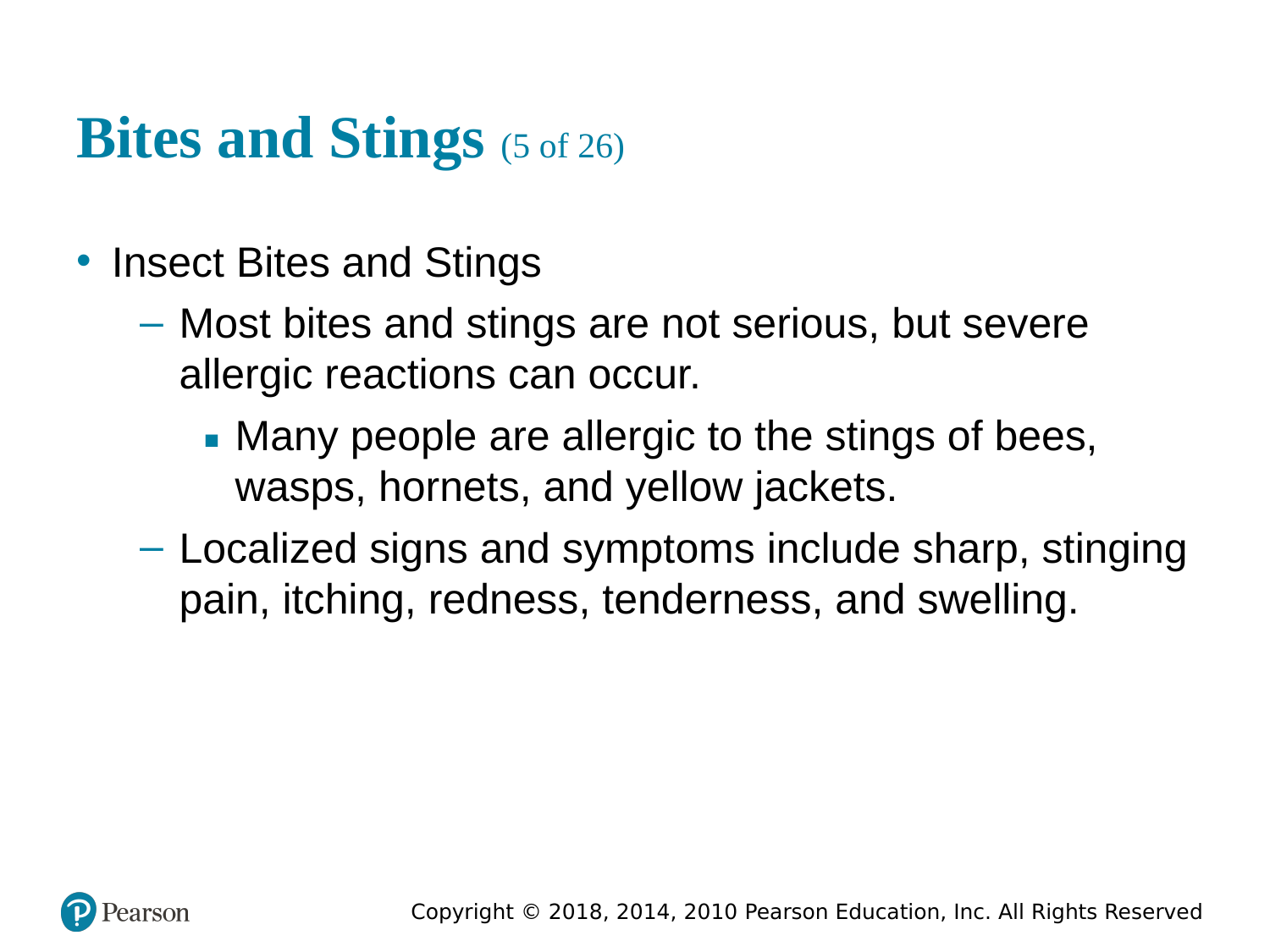

# Bites and Stings (5 of 26)
Insect Bites and Stings
Most bites and stings are not serious, but severe allergic reactions can occur.
Many people are allergic to the stings of bees, wasps, hornets, and yellow jackets.
Localized signs and symptoms include sharp, stinging pain, itching, redness, tenderness, and swelling.